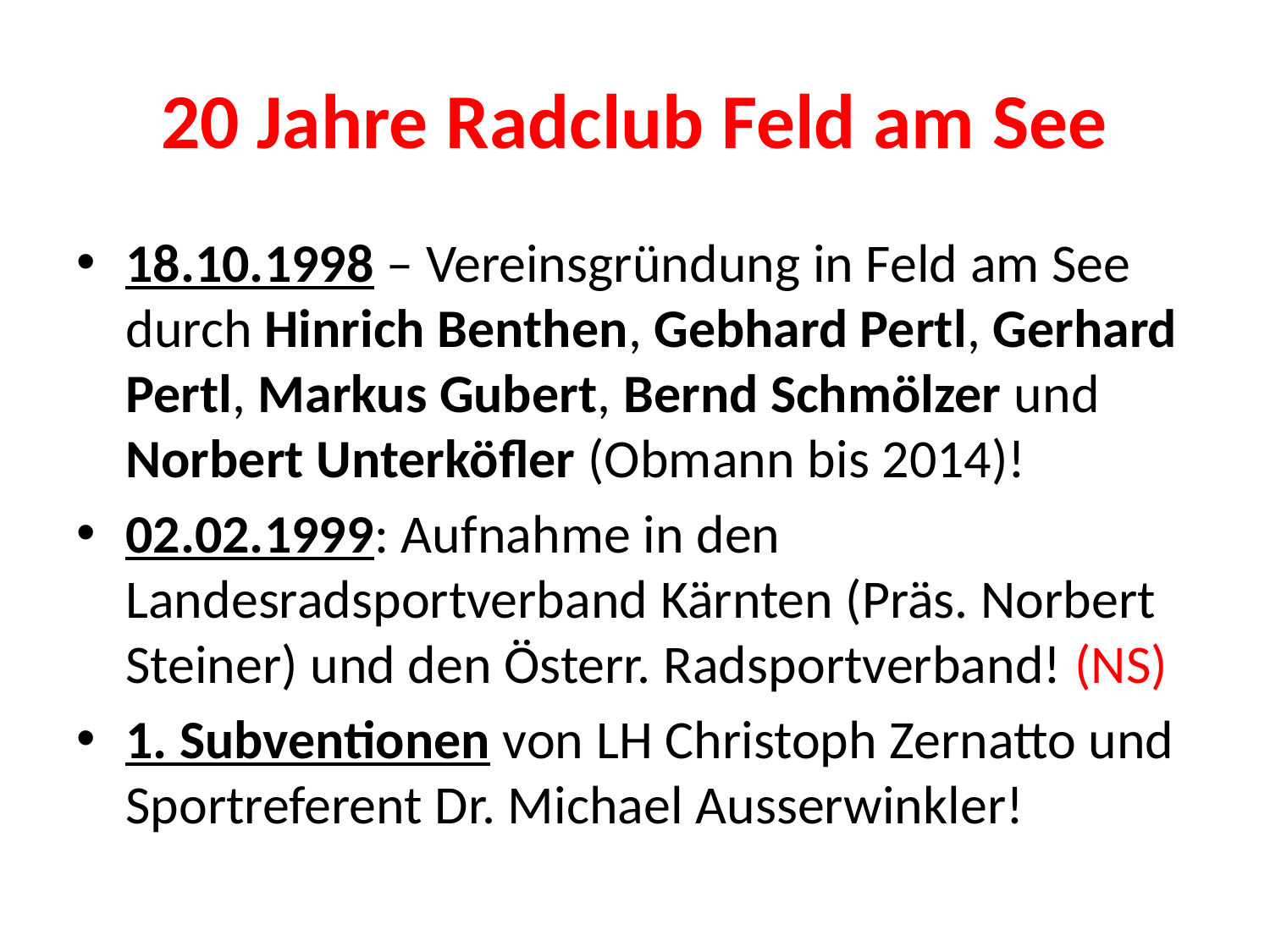

# 20 Jahre Radclub Feld am See
18.10.1998 – Vereinsgründung in Feld am See durch Hinrich Benthen, Gebhard Pertl, Gerhard Pertl, Markus Gubert, Bernd Schmölzer und Norbert Unterköfler (Obmann bis 2014)!
02.02.1999: Aufnahme in den Landesradsportverband Kärnten (Präs. Norbert Steiner) und den Österr. Radsportverband! (NS)
1. Subventionen von LH Christoph Zernatto und Sportreferent Dr. Michael Ausserwinkler!